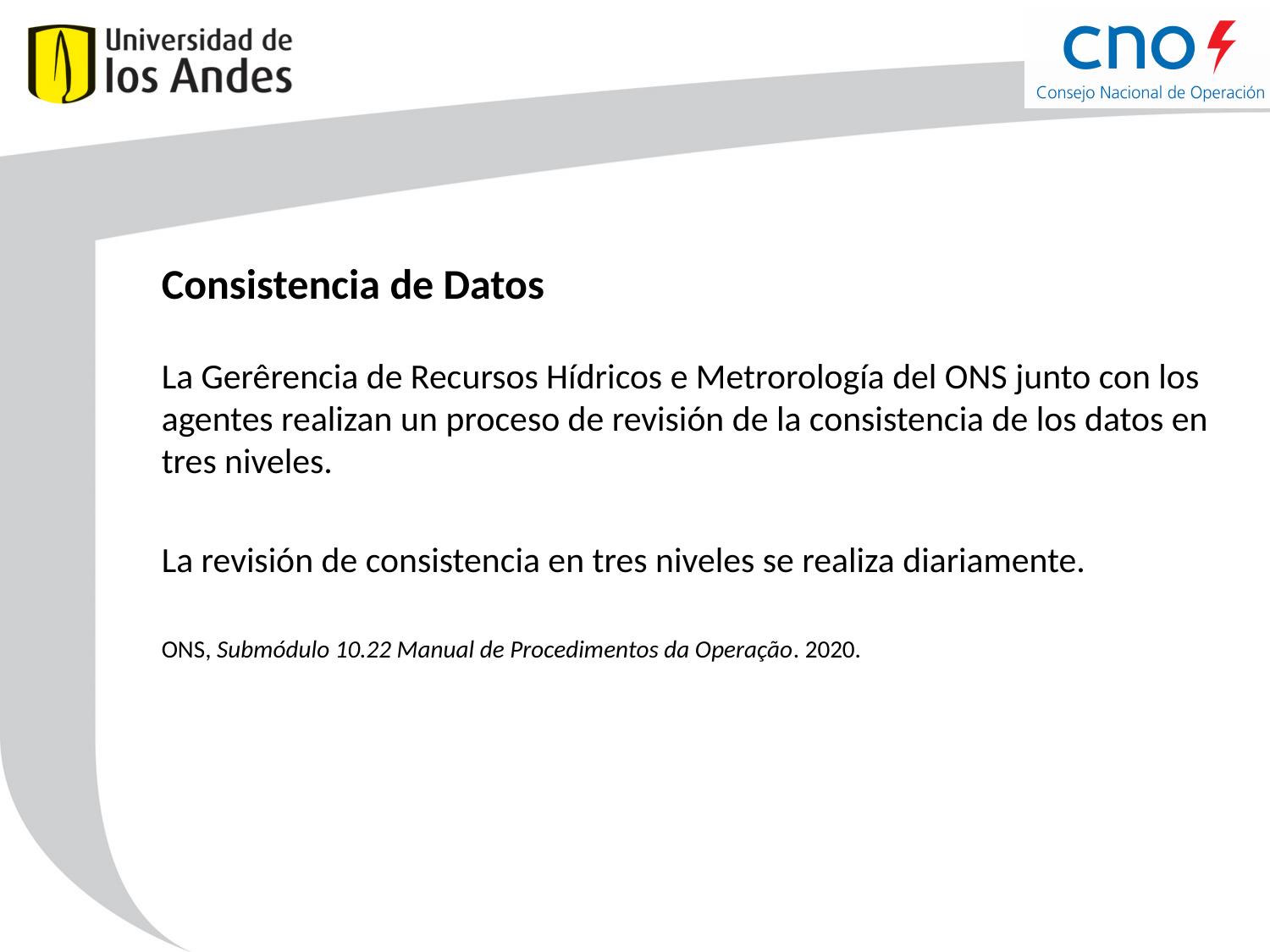

# Consistencia de Datos
La Gerêrencia de Recursos Hídricos e Metrorología del ONS junto con los agentes realizan un proceso de revisión de la consistencia de los datos en tres niveles.

La revisión de consistencia en tres niveles se realiza diariamente.

ONS, Submódulo 10.22 Manual de Procedimentos da Operação. 2020.